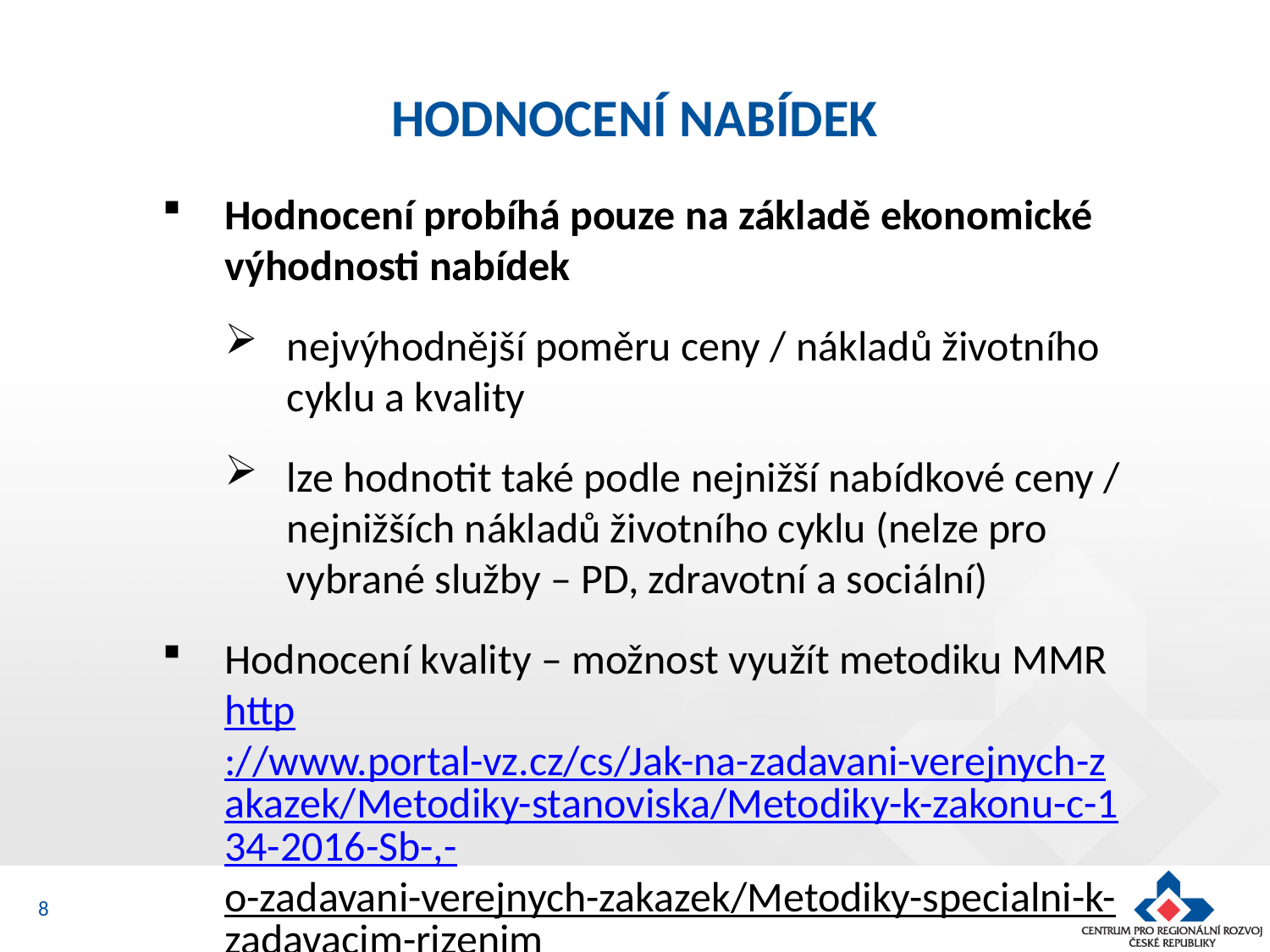

# HODNOCENÍ NABÍDEK
Hodnocení probíhá pouze na základě ekonomické výhodnosti nabídek
nejvýhodnější poměru ceny / nákladů životního cyklu a kvality
lze hodnotit také podle nejnižší nabídkové ceny / nejnižších nákladů životního cyklu (nelze pro vybrané služby – PD, zdravotní a sociální)
Hodnocení kvality – možnost využít metodiku MMR http://www.portal-vz.cz/cs/Jak-na-zadavani-verejnych-zakazek/Metodiky-stanoviska/Metodiky-k-zakonu-c-134-2016-Sb-,-o-zadavani-verejnych-zakazek/Metodiky-specialni-k-zadavacim-rizenim
8